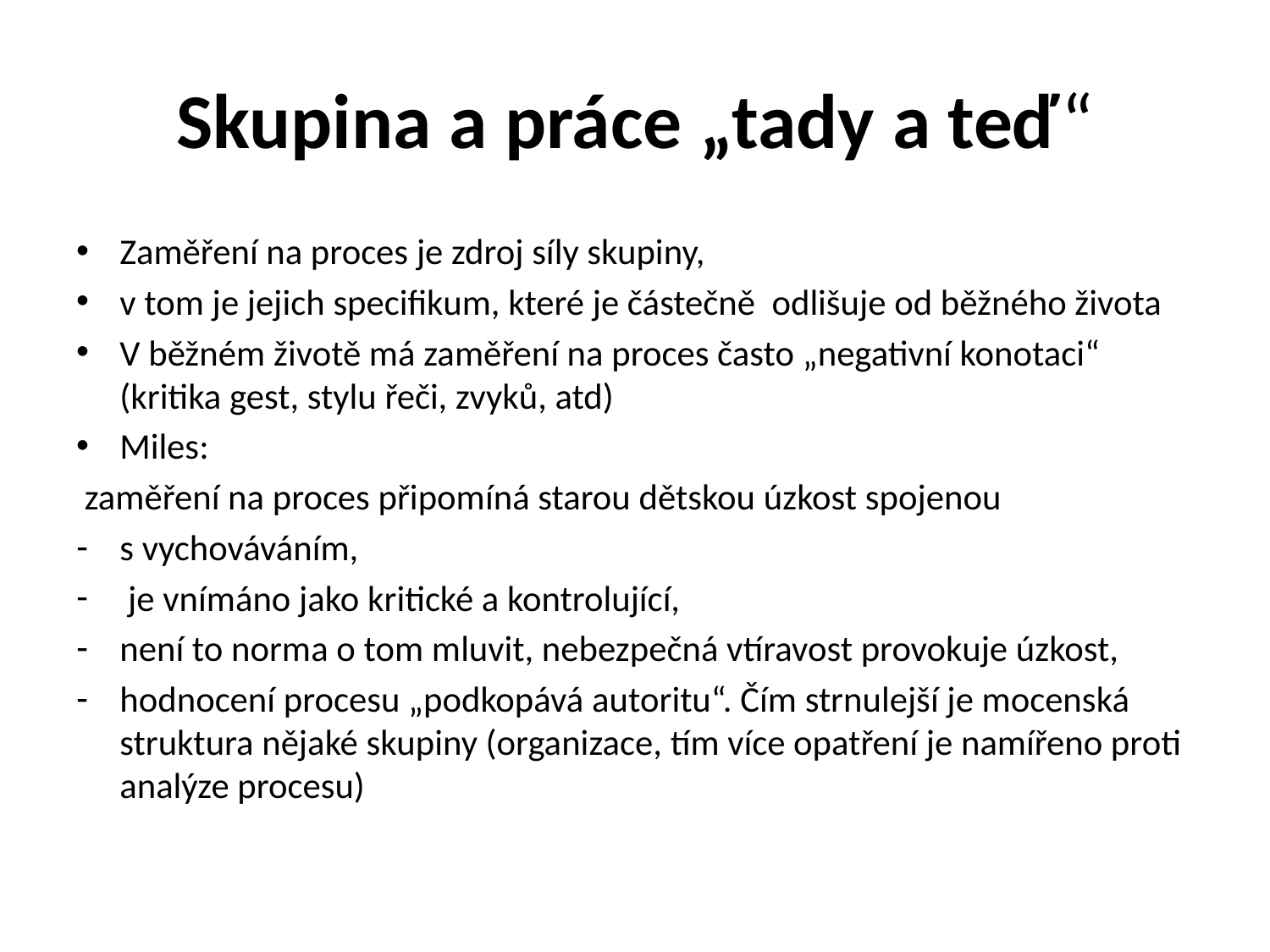

# Skupina a práce „tady a teď“
Zaměření na proces je zdroj síly skupiny,
v tom je jejich specifikum, které je částečně  odlišuje od běžného života
V běžném životě má zaměření na proces často „negativní konotaci“ (kritika gest, stylu řeči, zvyků, atd)
Miles:
 zaměření na proces připomíná starou dětskou úzkost spojenou
s vychováváním,
 je vnímáno jako kritické a kontrolující,
není to norma o tom mluvit, nebezpečná vtíravost provokuje úzkost,
hodnocení procesu „podkopává autoritu“. Čím strnulejší je mocenská struktura nějaké skupiny (organizace, tím více opatření je namířeno proti analýze procesu)